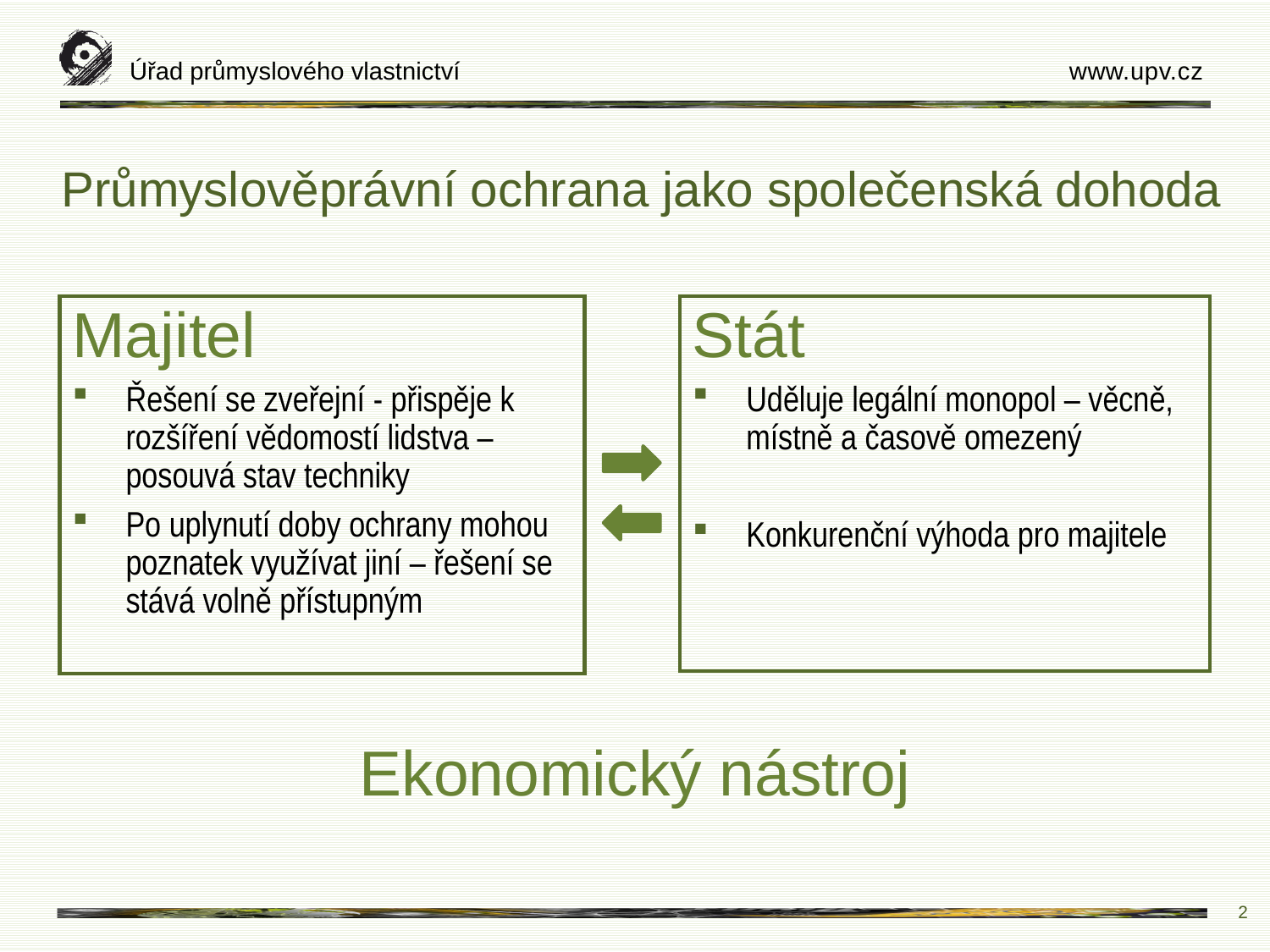

# Průmyslověprávní ochrana jako společenská dohoda
Majitel
Řešení se zveřejní - přispěje k rozšíření vědomostí lidstva – posouvá stav techniky
Po uplynutí doby ochrany mohou poznatek využívat jiní – řešení se stává volně přístupným

Stát
Uděluje legální monopol – věcně, místně a časově omezený

Konkurenční výhoda pro majitele

Ekonomický nástroj